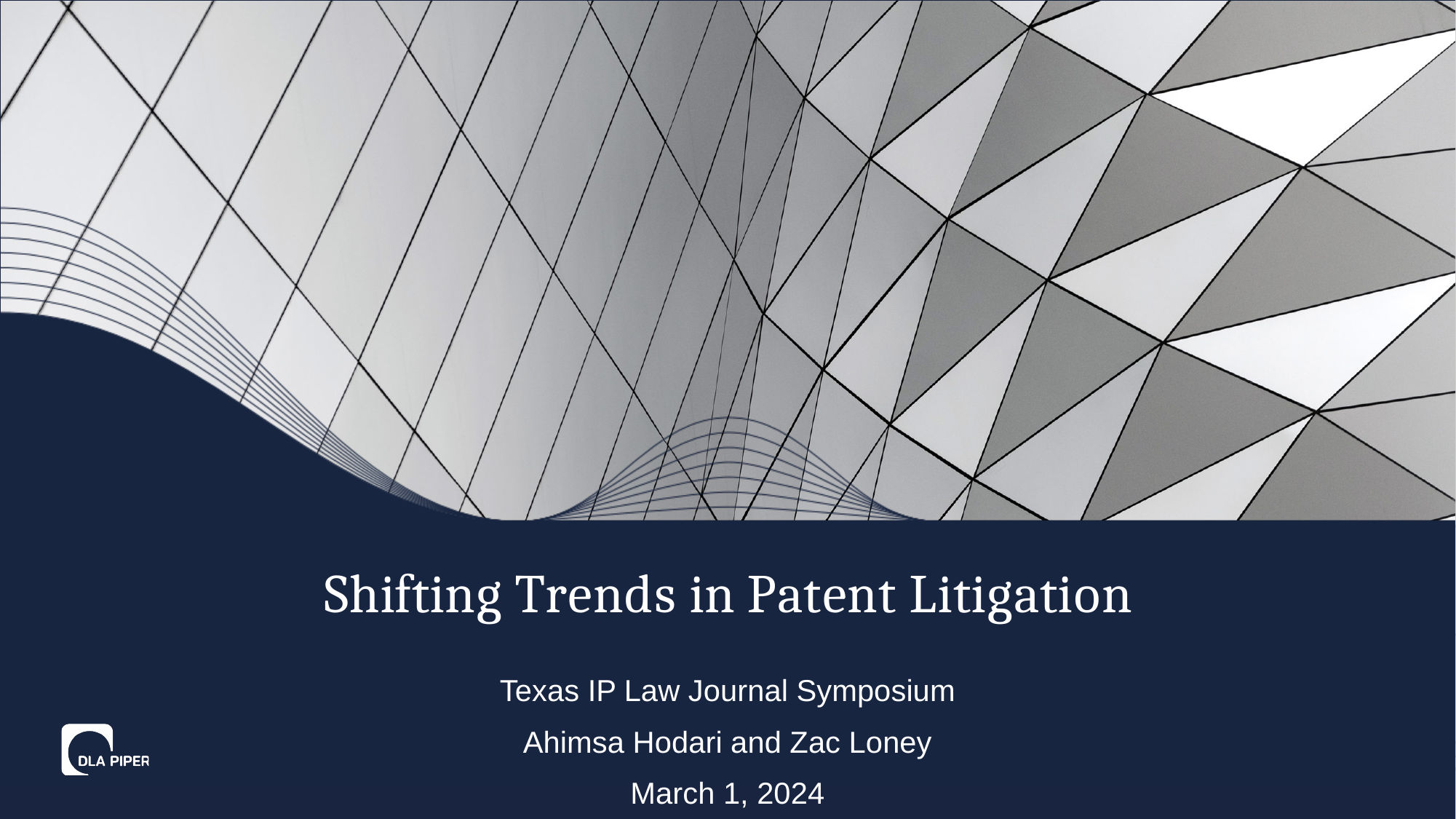

# Shifting Trends in Patent Litigation
Texas IP Law Journal Symposium
Ahimsa Hodari and Zac Loney
March 1, 2024